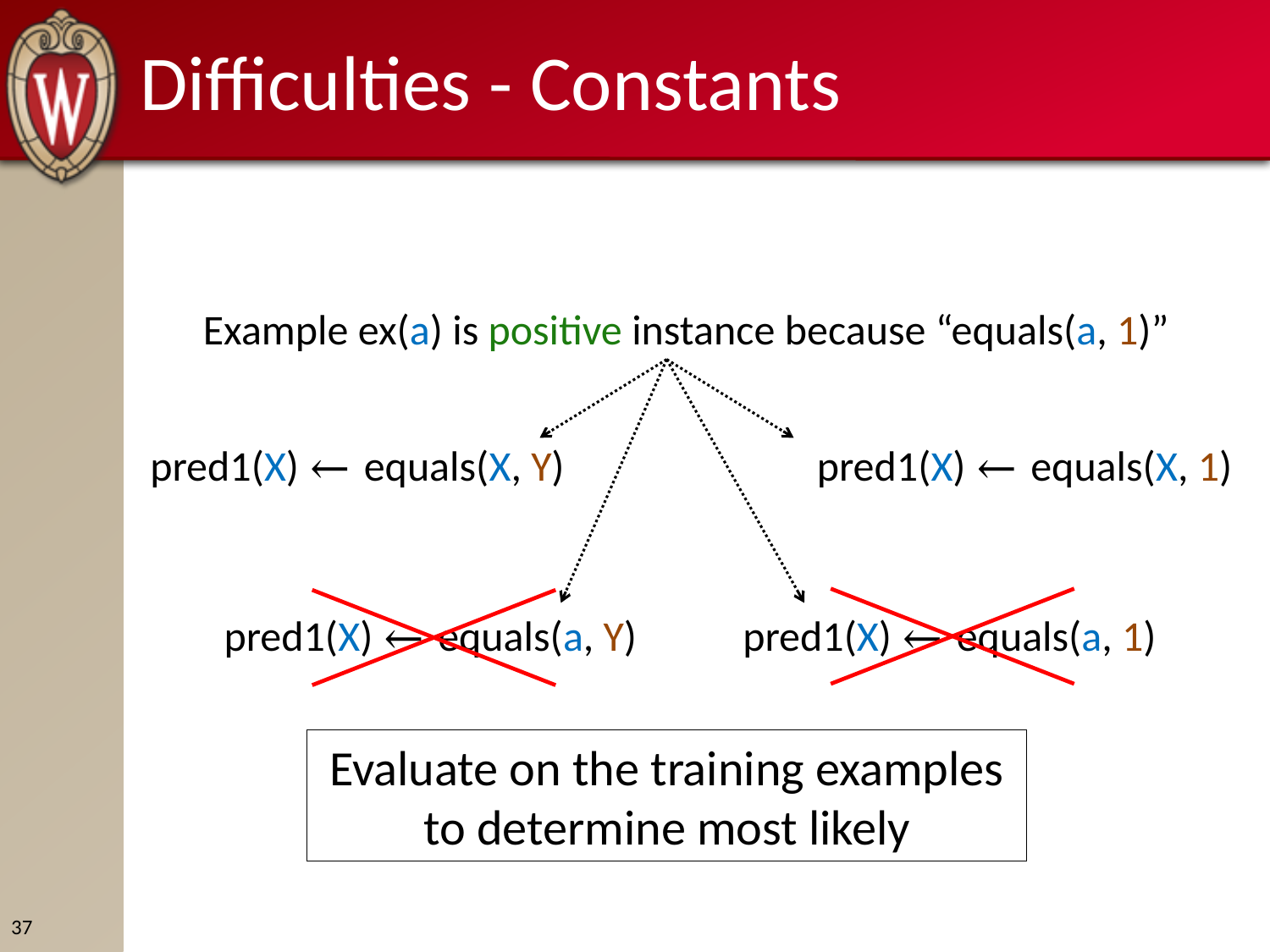

# Difficulties - Constants
Example ex(a) is positive instance because “equals(a, 1)”
pred1(X) ← equals(X, Y)
pred1(X) ← equals(X, 1)
pred1(X) ← equals(a, Y)
pred1(X) ← equals(a, 1)
Evaluate on the training examples to determine most likely
37